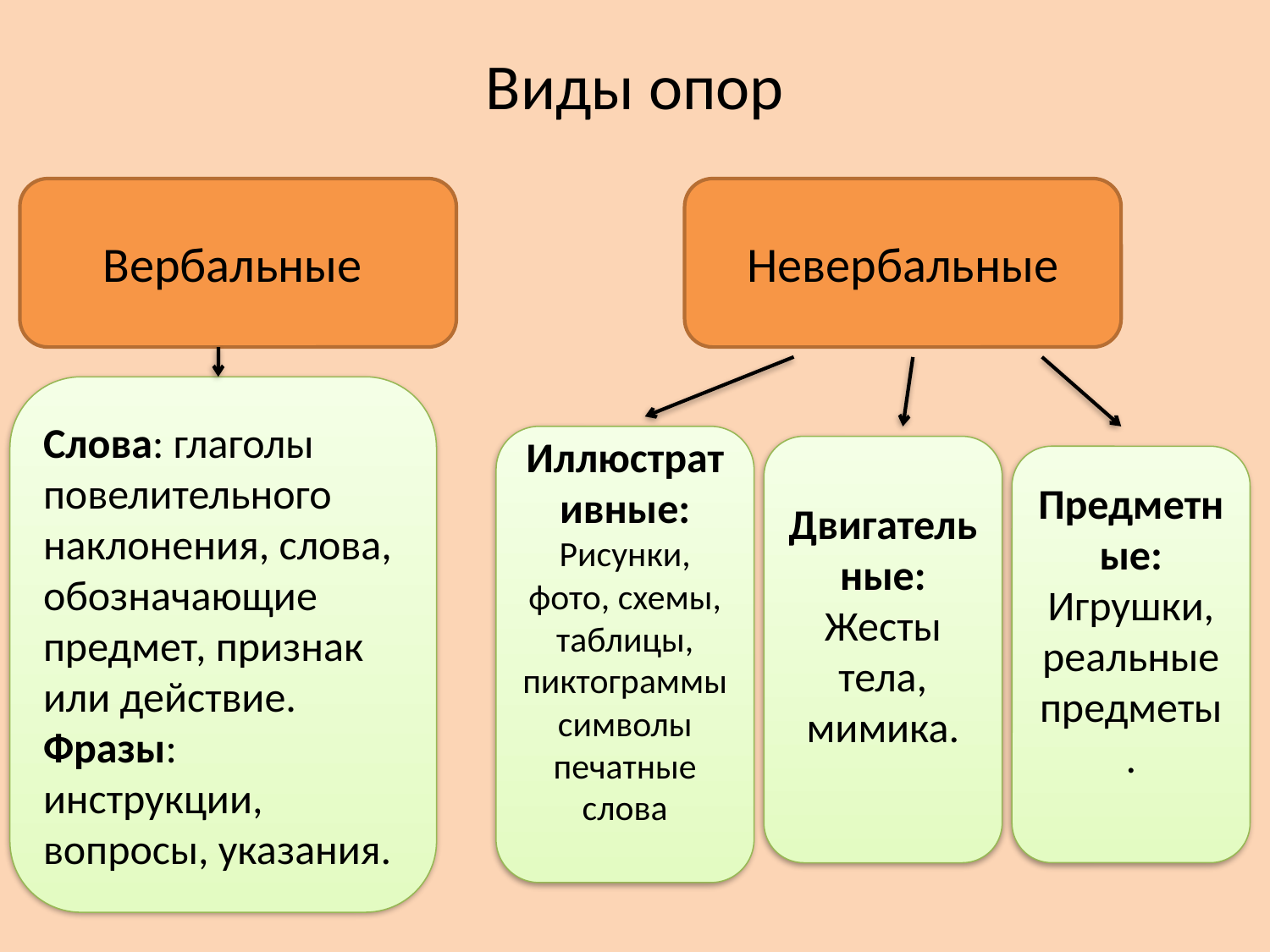

# Виды опор
Вербальные
Невербальные
Слова: глаголы повелительного наклонения, слова, обозначающие предмет, признак или действие.
Фразы: инструкции, вопросы, указания.
Иллюстративные:
Рисунки, фото, схемы, таблицы, пиктограммы символы печатные слова

Двигательные:
Жесты тела, мимика.

Предметные:
Игрушки, реальные предметы.